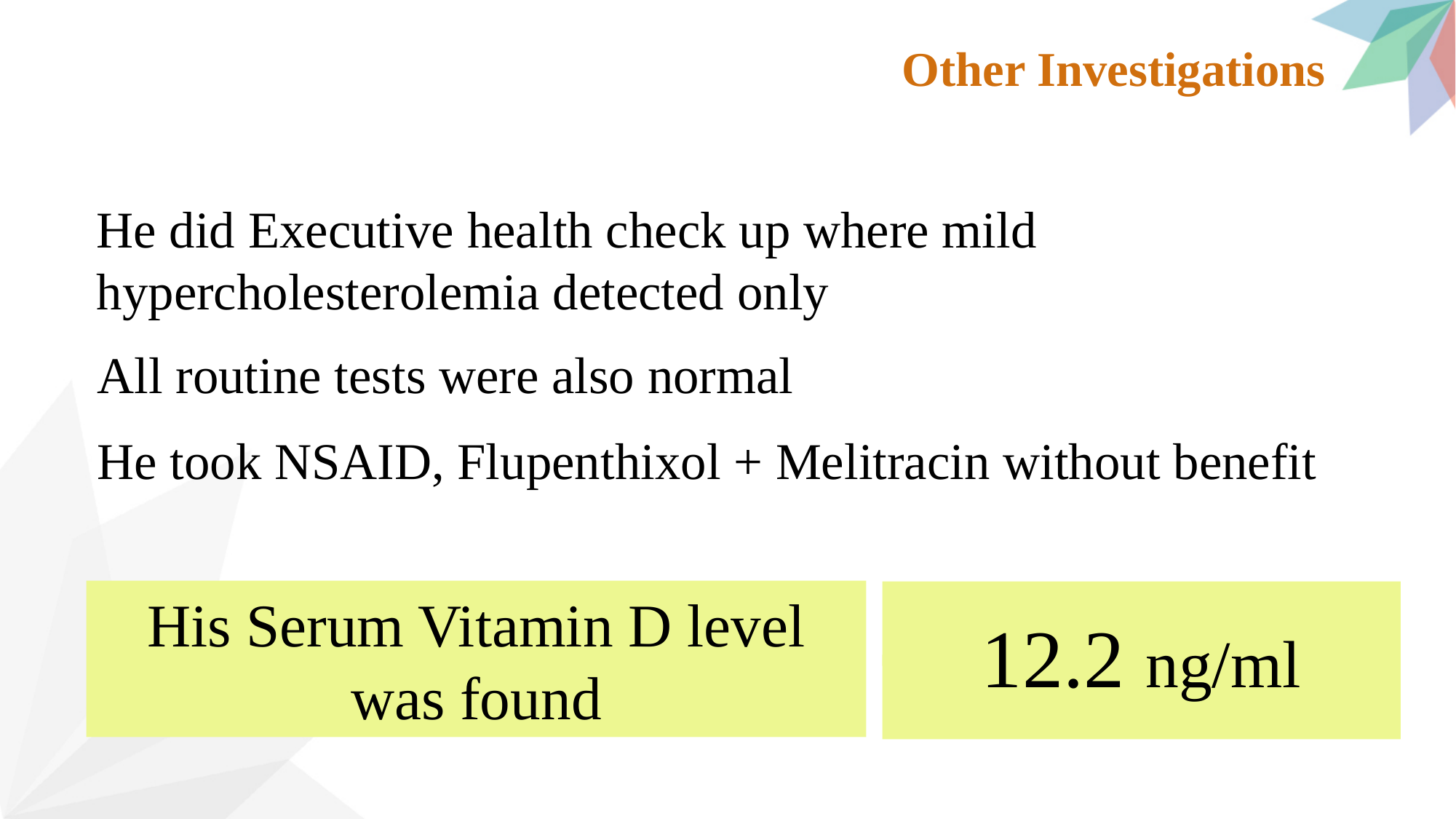

Other Investigations
He did Executive health check up where mild hypercholesterolemia detected only
All routine tests were also normal
He took NSAID, Flupenthixol + Melitracin without benefit
His Serum Vitamin D level was found

12.2 ng/ml